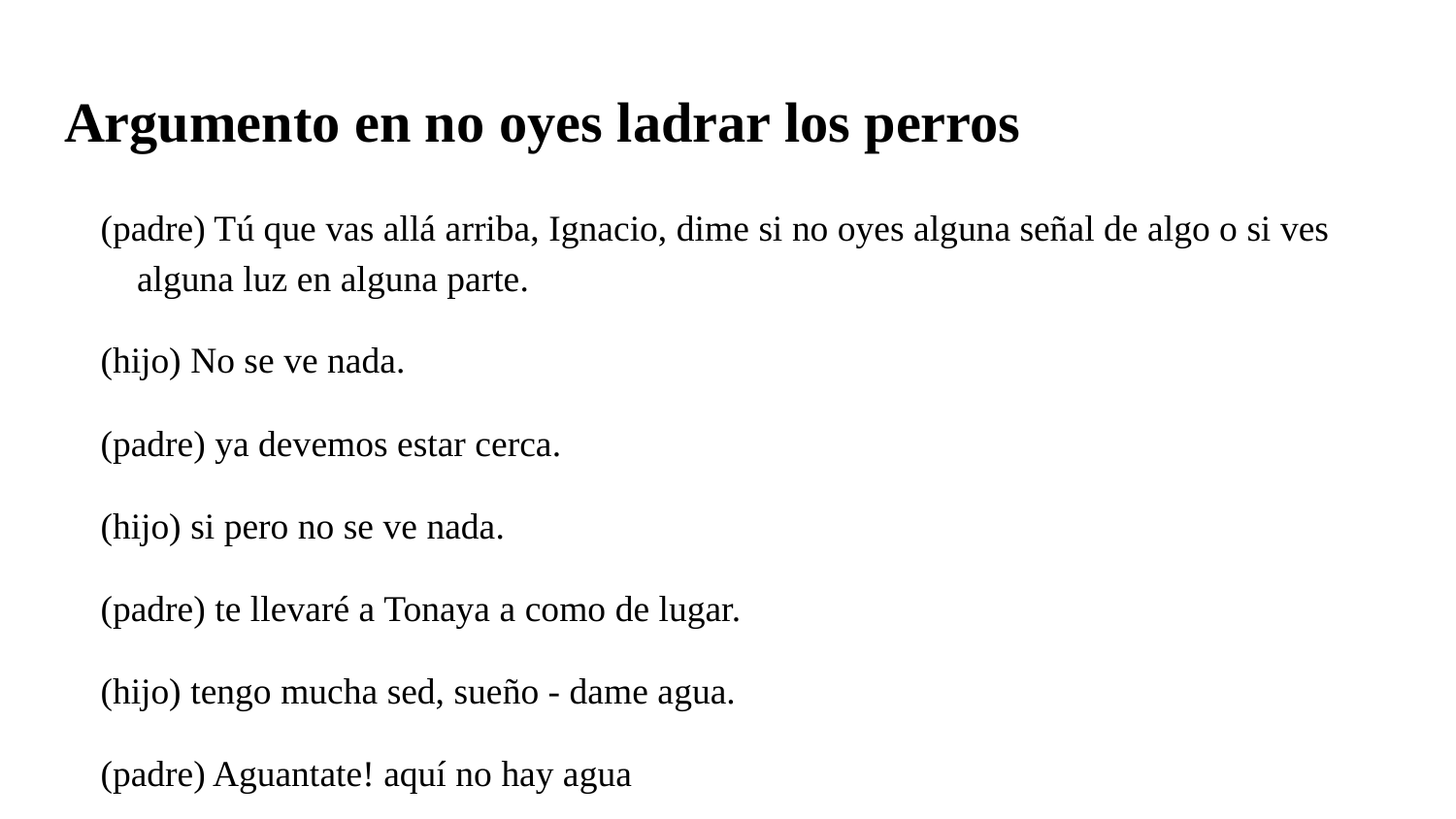

# Argumento en no oyes ladrar los perros
(padre) Tú que vas allá arriba, Ignacio, dime si no oyes alguna señal de algo o si ves alguna luz en alguna parte.
(hijo) No se ve nada.
(padre) ya devemos estar cerca.
(hijo) si pero no se ve nada.
(padre) te llevaré a Tonaya a como de lugar.
(hijo) tengo mucha sed, sueño - dame agua.
(padre) Aguantate! aquí no hay agua